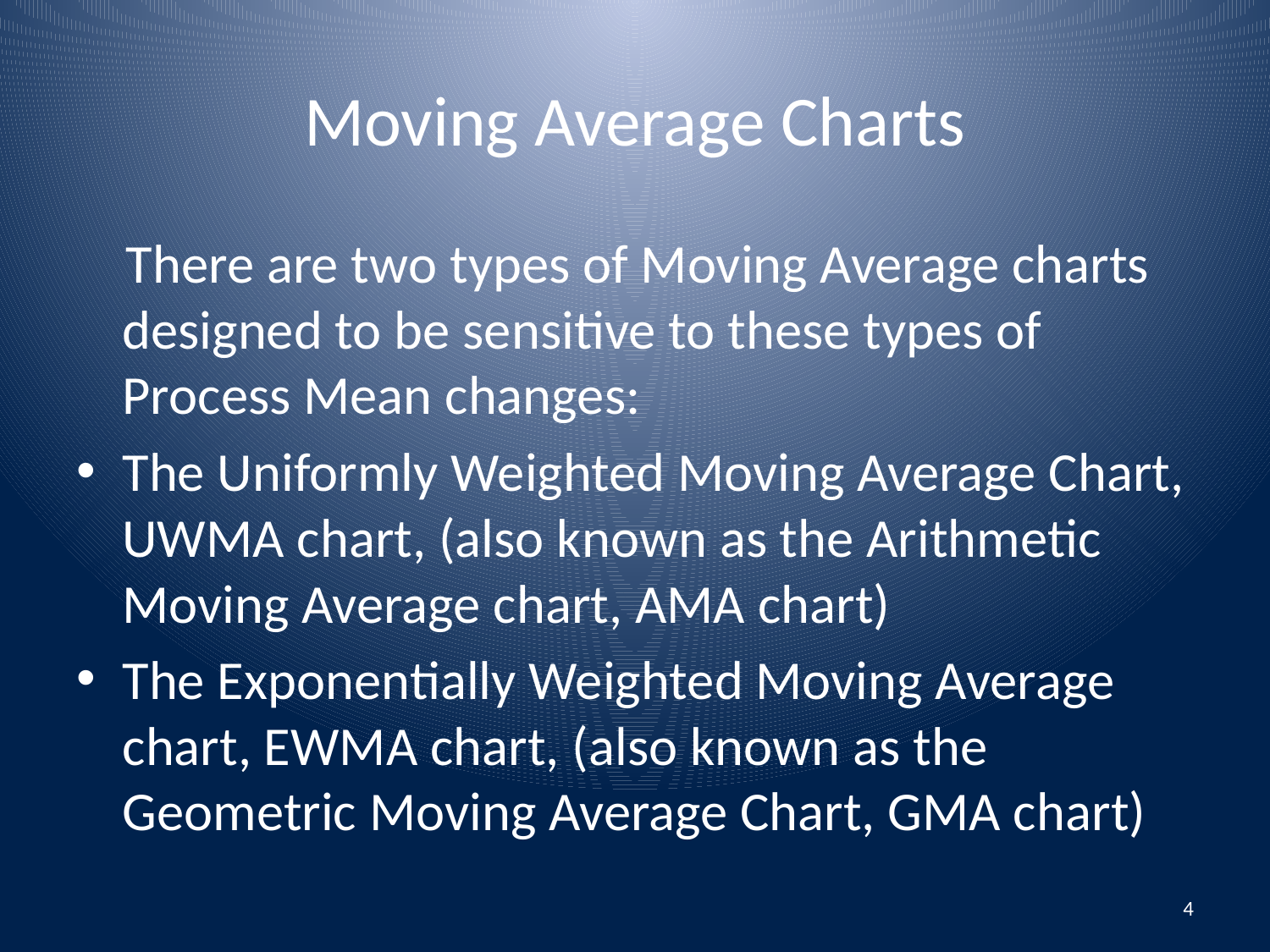

# Moving Average Charts
    There are two types of Moving Average charts designed to be sensitive to these types of Process Mean changes:
The Uniformly Weighted Moving Average Chart, UWMA chart, (also known as the Arithmetic Moving Average chart, AMA chart)
The Exponentially Weighted Moving Average chart, EWMA chart, (also known as the Geometric Moving Average Chart, GMA chart)

4